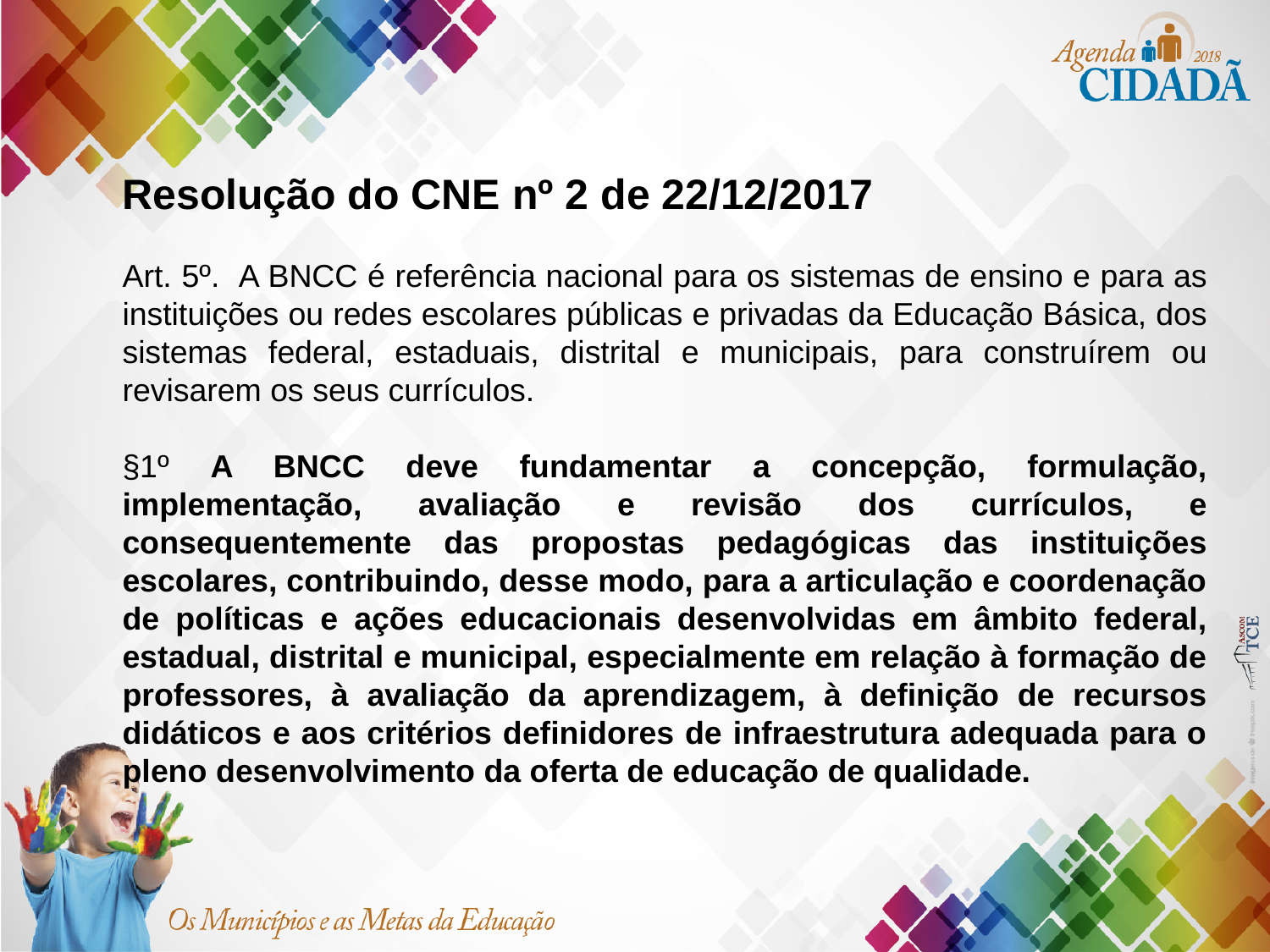

Resolução do CNE nº 2 de 22/12/2017

Art. 5º.  A BNCC é referência nacional para os sistemas de ensino e para as instituições ou redes escolares públicas e privadas da Educação Básica, dos sistemas federal, estaduais, distrital e municipais, para construírem ou revisarem os seus currículos.

§1º A BNCC deve fundamentar a concepção, formulação, implementação, avaliação e revisão dos currículos, e consequentemente das propostas pedagógicas das instituições escolares, contribuindo, desse modo, para a articulação e coordenação de políticas e ações educacionais desenvolvidas em âmbito federal, estadual, distrital e municipal, especialmente em relação à formação de professores, à avaliação da aprendizagem, à definição de recursos didáticos e aos critérios definidores de infraestrutura adequada para o pleno desenvolvimento da oferta de educação de qualidade.